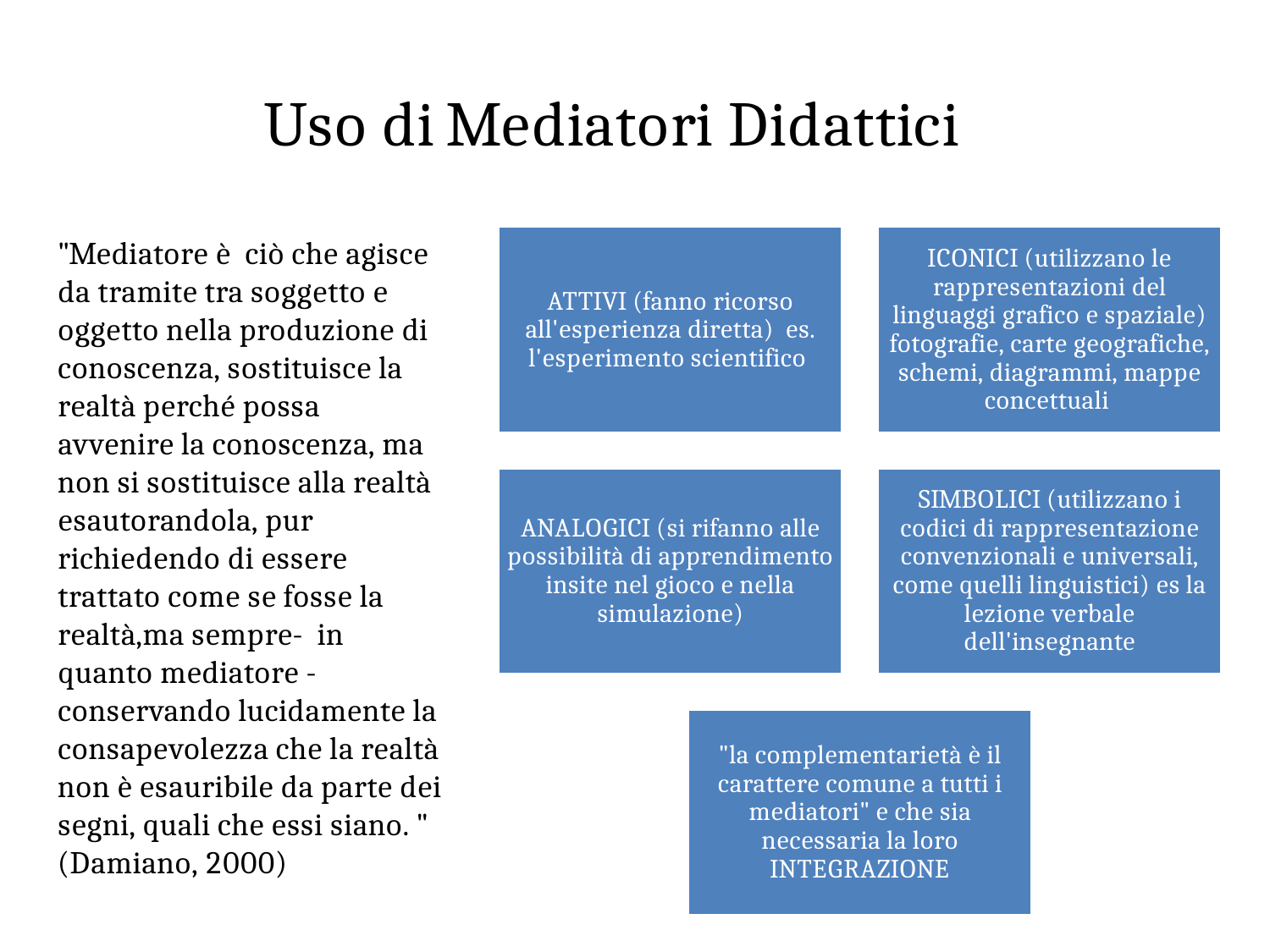

Uso di Mediatori Didattici
"Mediatore è  ciò che agisce da tramite tra soggetto e oggetto nella produzione di conoscenza, sostituisce la realtà perché possa avvenire la conoscenza, ma non si sostituisce alla realtà esautorandola, pur richiedendo di essere trattato come se fosse la realtà,ma sempre-  in quanto mediatore - conservando lucidamente la consapevolezza che la realtà non è esauribile da parte dei segni, quali che essi siano. " (Damiano, 2000)
ATTIVI (fanno ricorso all'esperienza diretta)  es. l'esperimento scientifico
ICONICI (utilizzano le rappresentazioni del linguaggi grafico e spaziale) fotografie, carte geografiche, schemi, diagrammi, mappe concettuali
ANALOGICI (si rifanno alle possibilità di apprendimento insite nel gioco e nella simulazione)
SIMBOLICI (utilizzano i codici di rappresentazione convenzionali e universali, come quelli linguistici) es la lezione verbale dell'insegnante
"la complementarietà è il carattere comune a tutti i mediatori" e che sia necessaria la loro INTEGRAZIONE